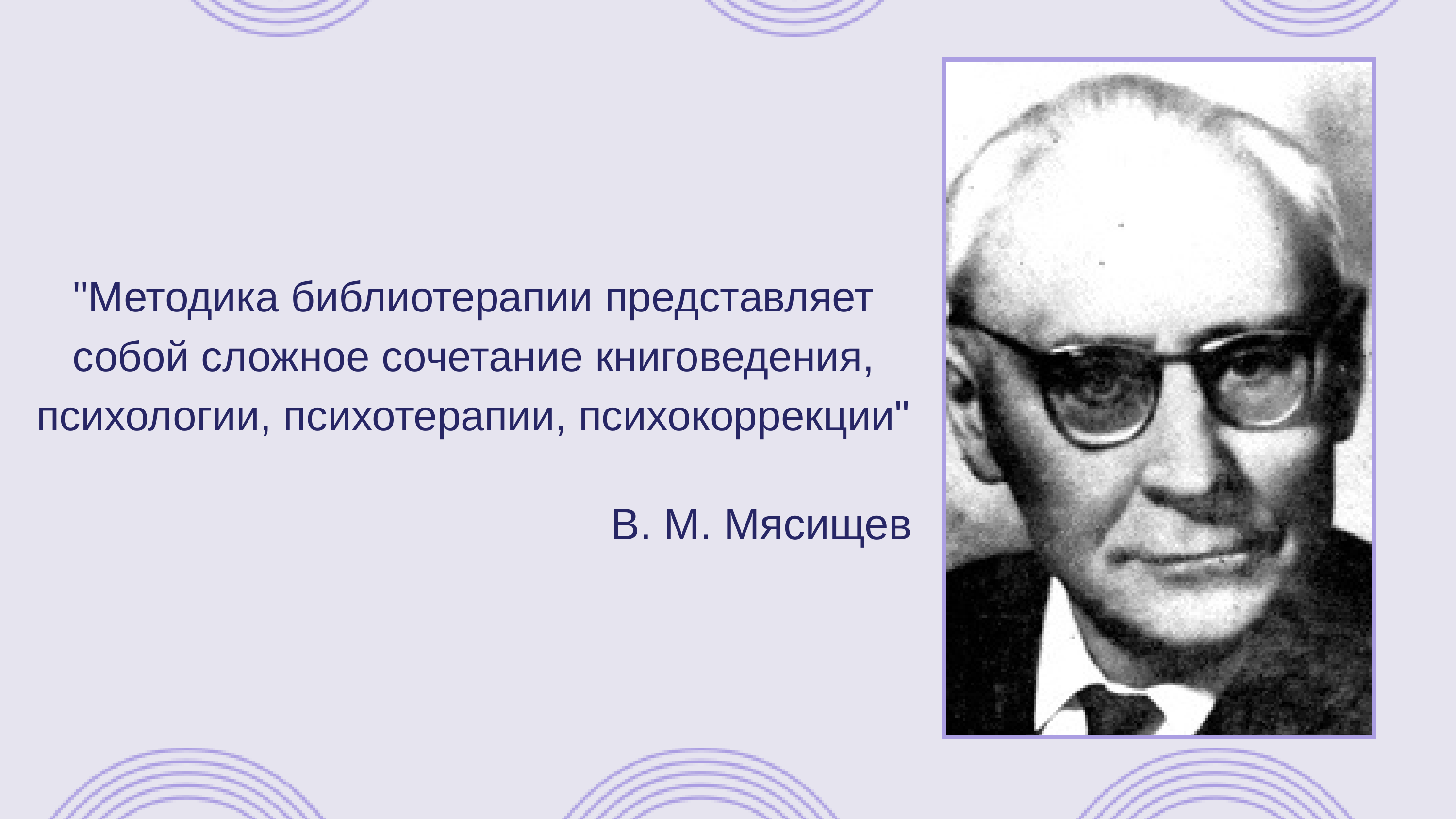

"Методика библиотерапии представляет собой сложное сочетание книговедения, психологии, психотерапии, психокоррекции"
В. М. Мясищев